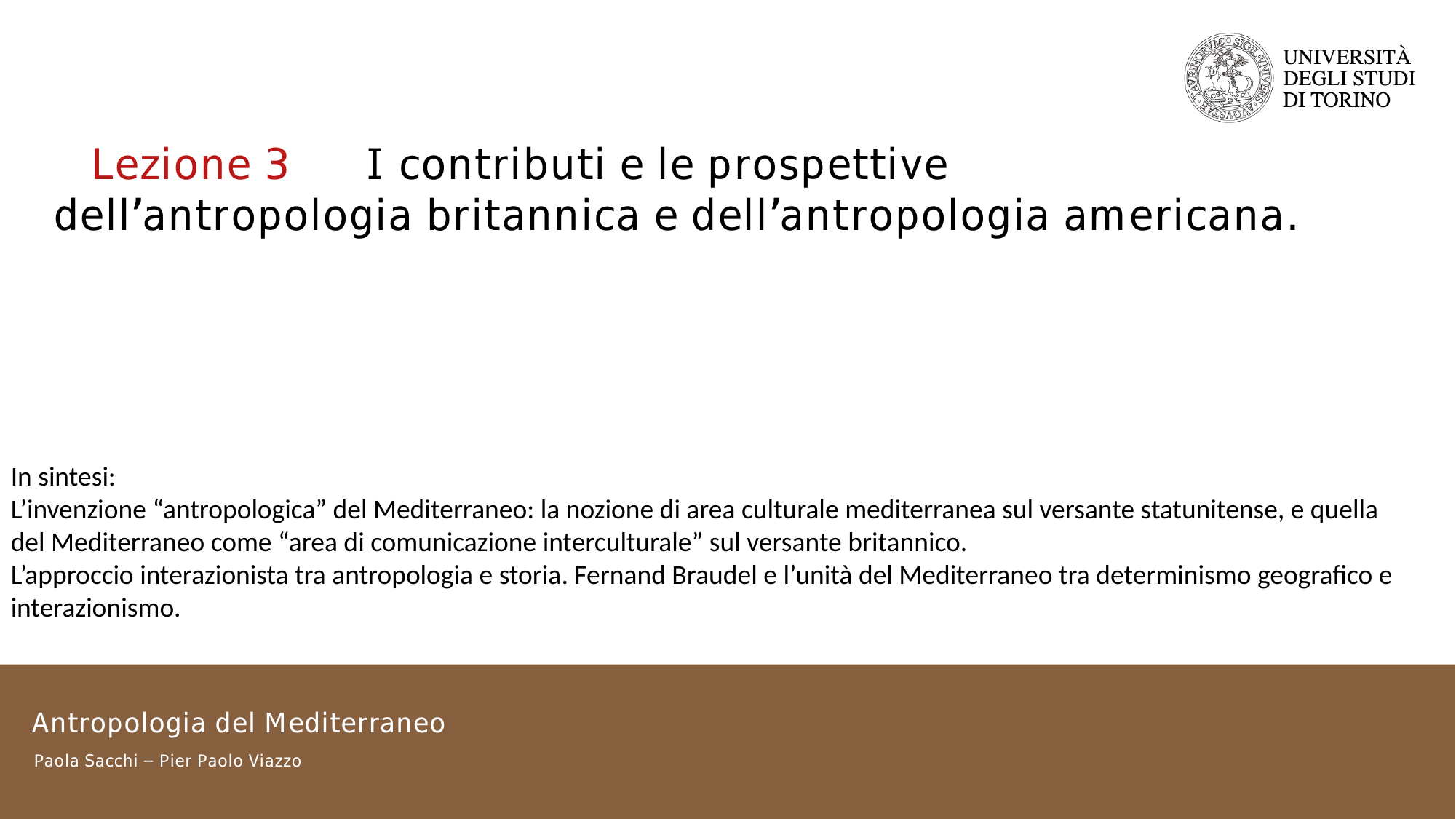

Lezione 3      I contributi e le prospettive
dell’antropologia britannica e dell’antropologia americana.
In sintesi:
L’invenzione “antropologica” del Mediterraneo: la nozione di area culturale mediterranea sul versante statunitense, e quella del Mediterraneo come “area di comunicazione interculturale” sul versante britannico.
L’approccio interazionista tra antropologia e storia. Fernand Braudel e l’unità del Mediterraneo tra determinismo geografico e interazionismo.
Antropologia del Mediterraneo
Paola Sacchi – Pier Paolo Viazzo
Antropologia del Mediterraneo